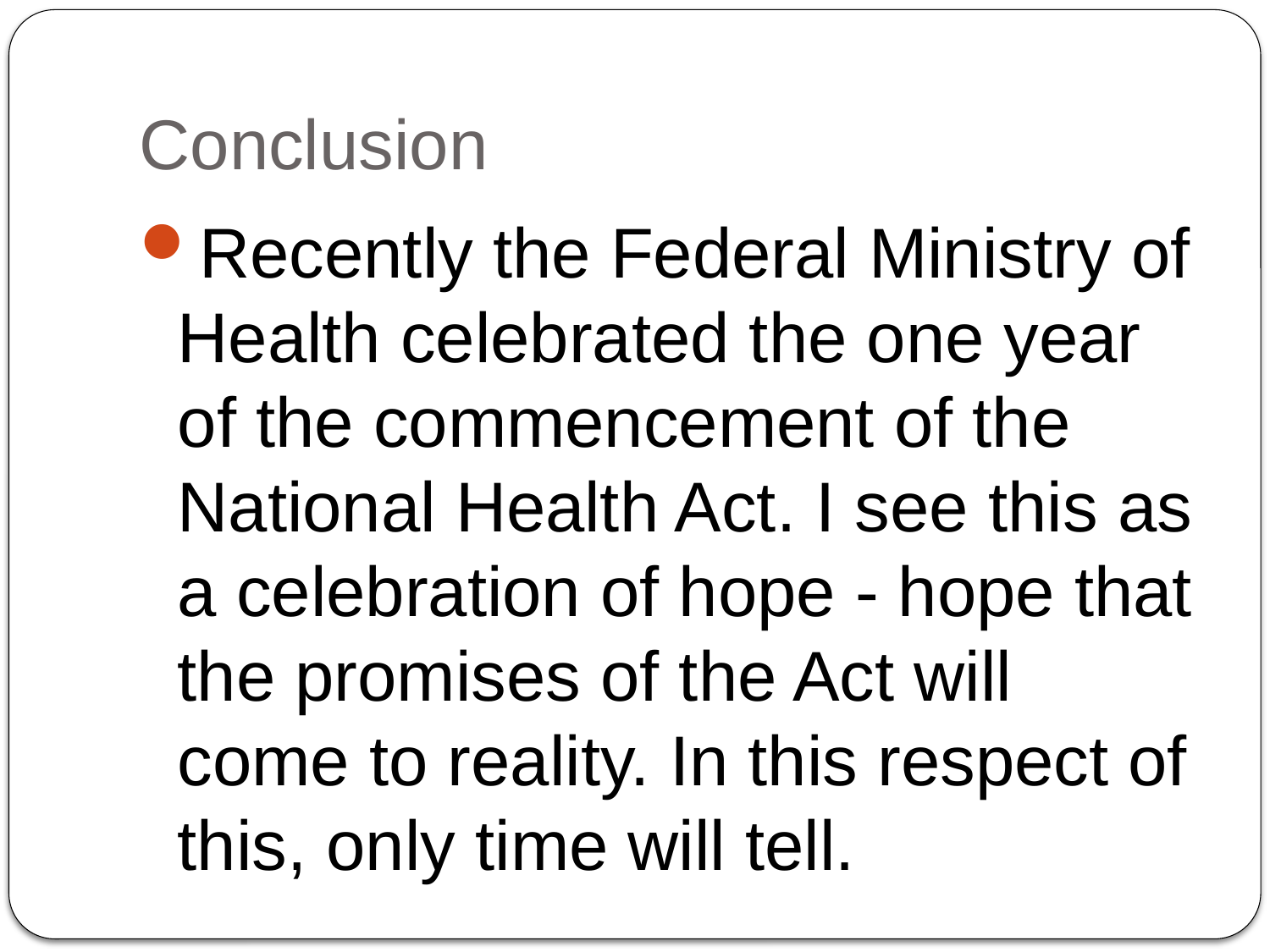

# Conclusion
Recently the Federal Ministry of Health celebrated the one year of the commencement of the National Health Act. I see this as a celebration of hope - hope that the promises of the Act will come to reality. In this respect of this, only time will tell.